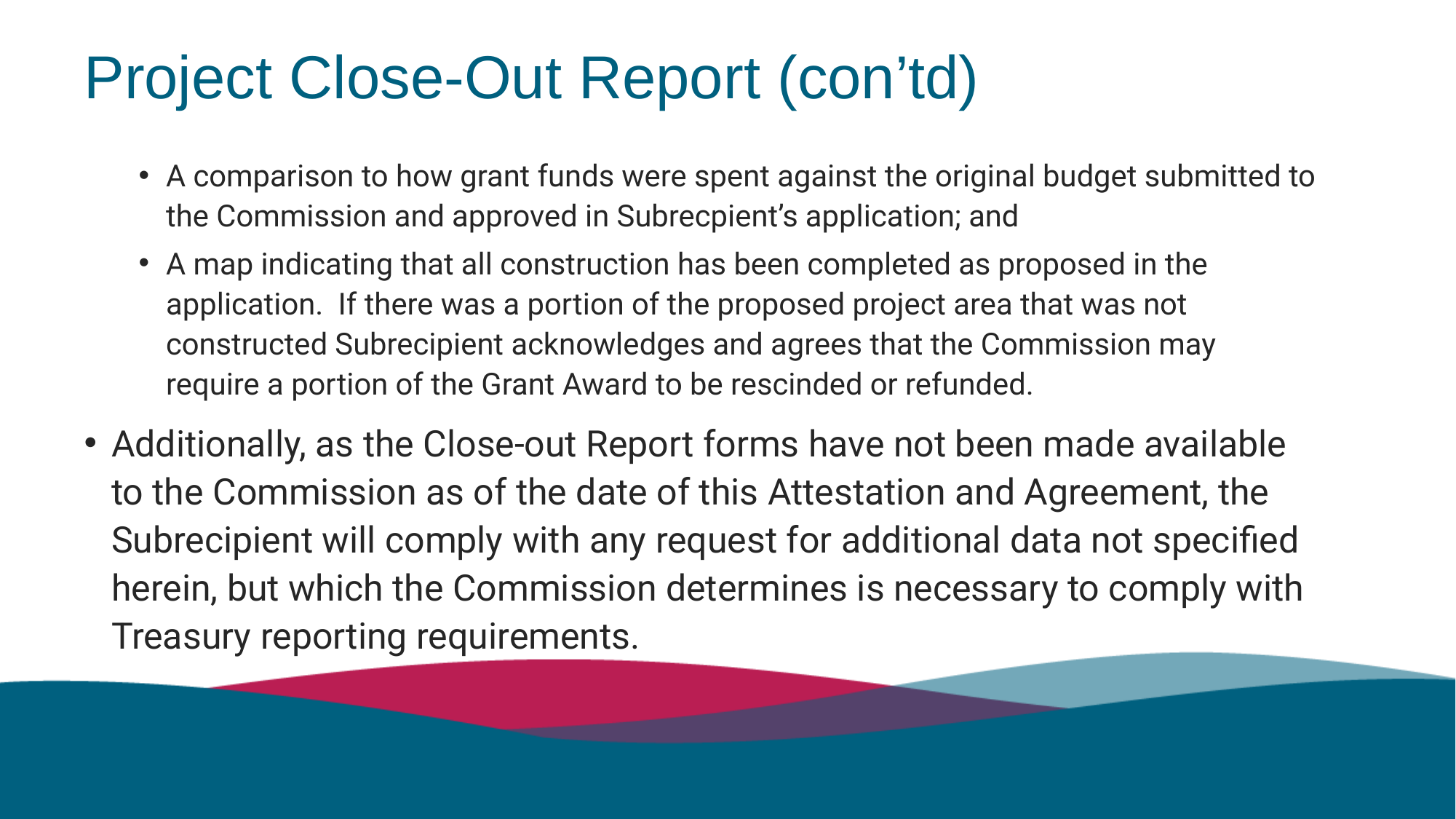

# Project Close-Out Report (con’td)
A comparison to how grant funds were spent against the original budget submitted to the Commission and approved in Subrecpient’s application; and
A map indicating that all construction has been completed as proposed in the application.  If there was a portion of the proposed project area that was not constructed Subrecipient acknowledges and agrees that the Commission may require a portion of the Grant Award to be rescinded or refunded.
Additionally, as the Close-out Report forms have not been made available to the Commission as of the date of this Attestation and Agreement, the Subrecipient will comply with any request for additional data not specified herein, but which the Commission determines is necessary to comply with Treasury reporting requirements.